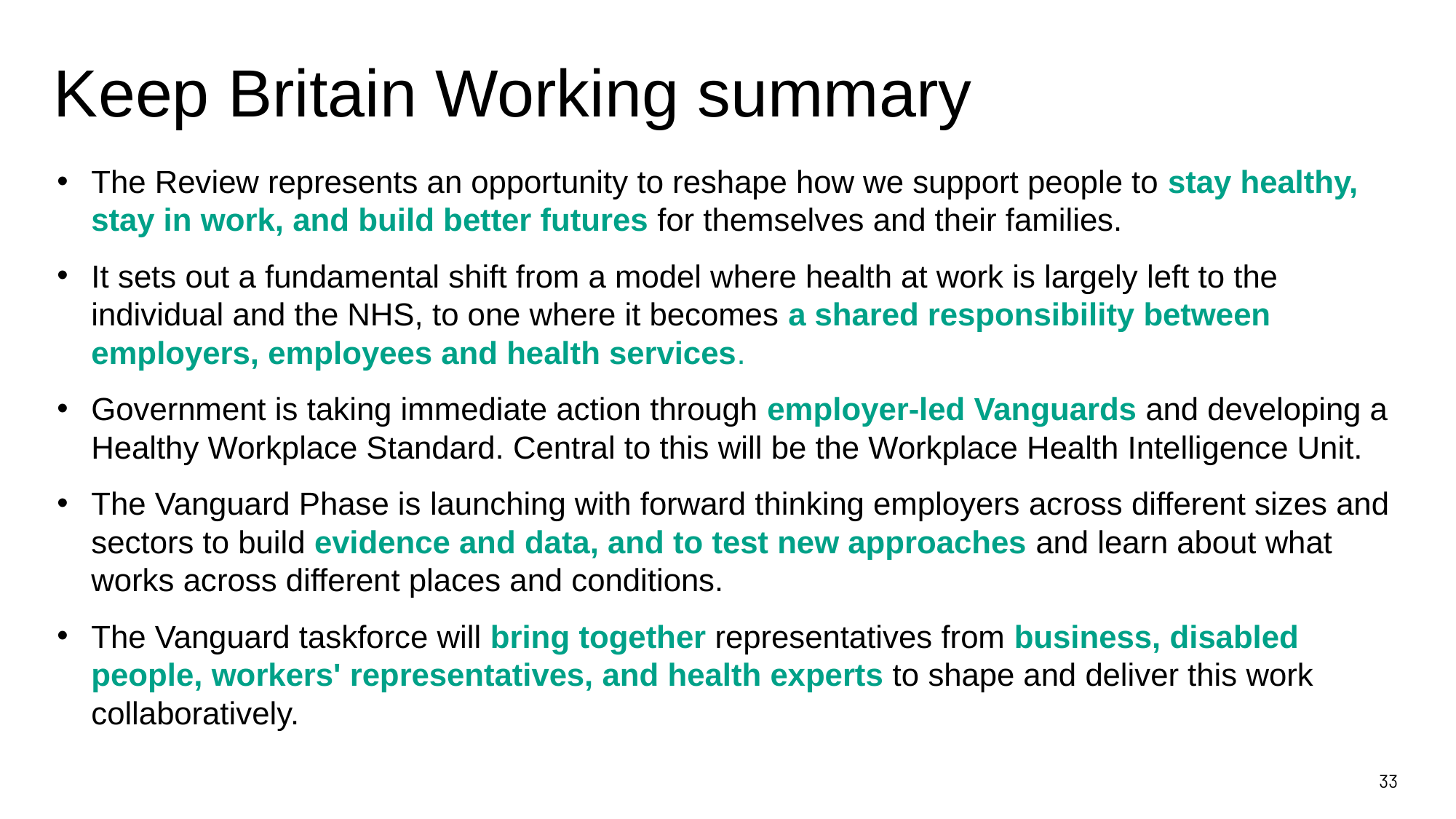

# Keep Britain Working summary
The Review represents an opportunity to reshape how we support people to stay healthy, stay in work, and build better futures for themselves and their families.
It sets out a fundamental shift from a model where health at work is largely left to the individual and the NHS, to one where it becomes a shared responsibility between employers, employees and health services.
Government is taking immediate action through employer-led Vanguards and developing a Healthy Workplace Standard. Central to this will be the Workplace Health Intelligence Unit.
The Vanguard Phase is launching with forward thinking employers across different sizes and sectors to build evidence and data, and to test new approaches and learn about what works across different places and conditions.
The Vanguard taskforce will bring together representatives from business, disabled people, workers' representatives, and health experts to shape and deliver this work collaboratively.
33